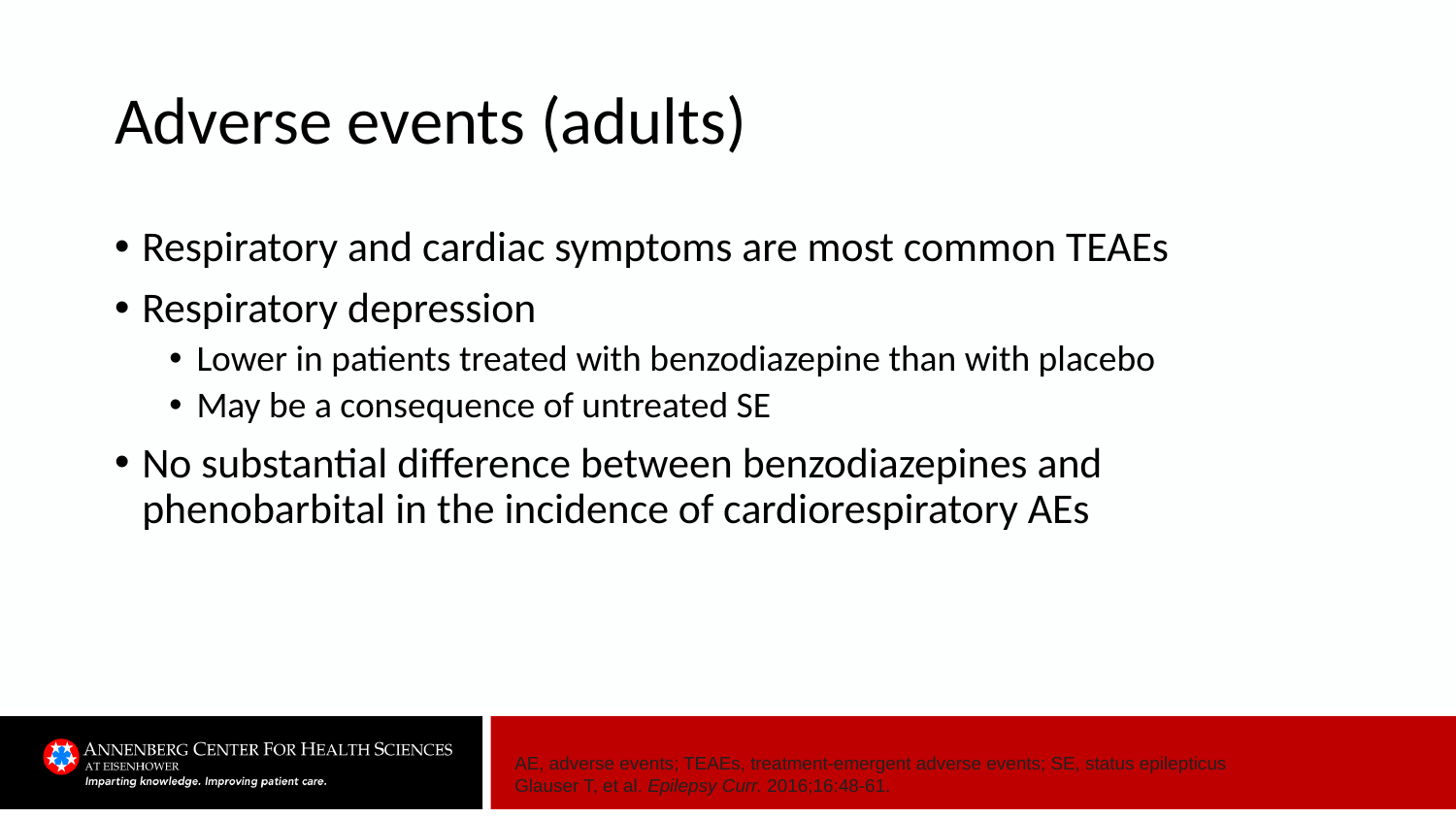

# Adverse events (adults)
Respiratory and cardiac symptoms are most common TEAEs
Respiratory depression
Lower in patients treated with benzodiazepine than with placebo
May be a consequence of untreated SE
No substantial difference between benzodiazepines and phenobarbital in the incidence of cardiorespiratory AEs
AE, adverse events; TEAEs, treatment-emergent adverse events; SE, status epilepticus
Glauser T, et al. Epilepsy Curr. 2016;16:48-61.